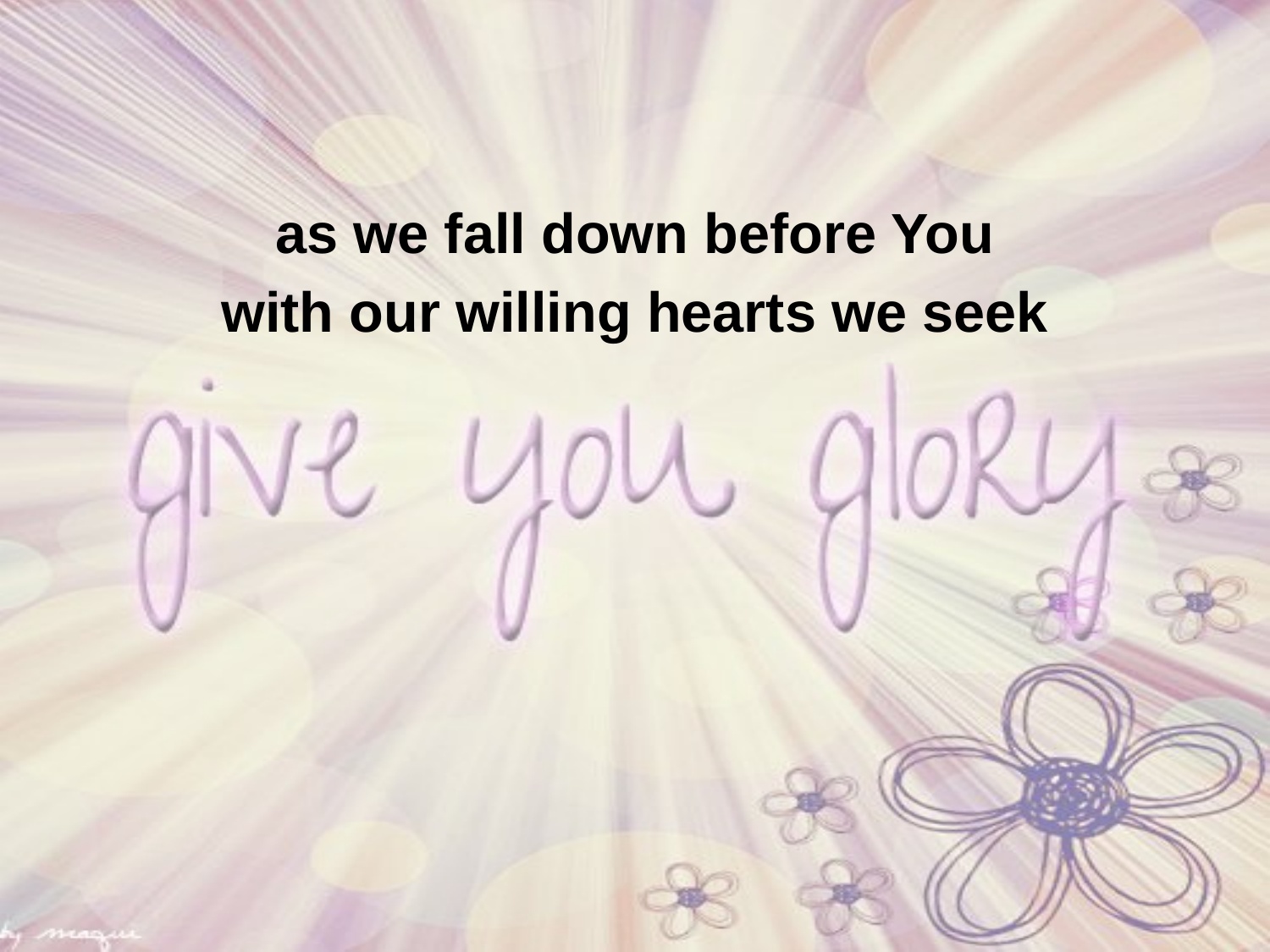

as we fall down before You
with our willing hearts we seek